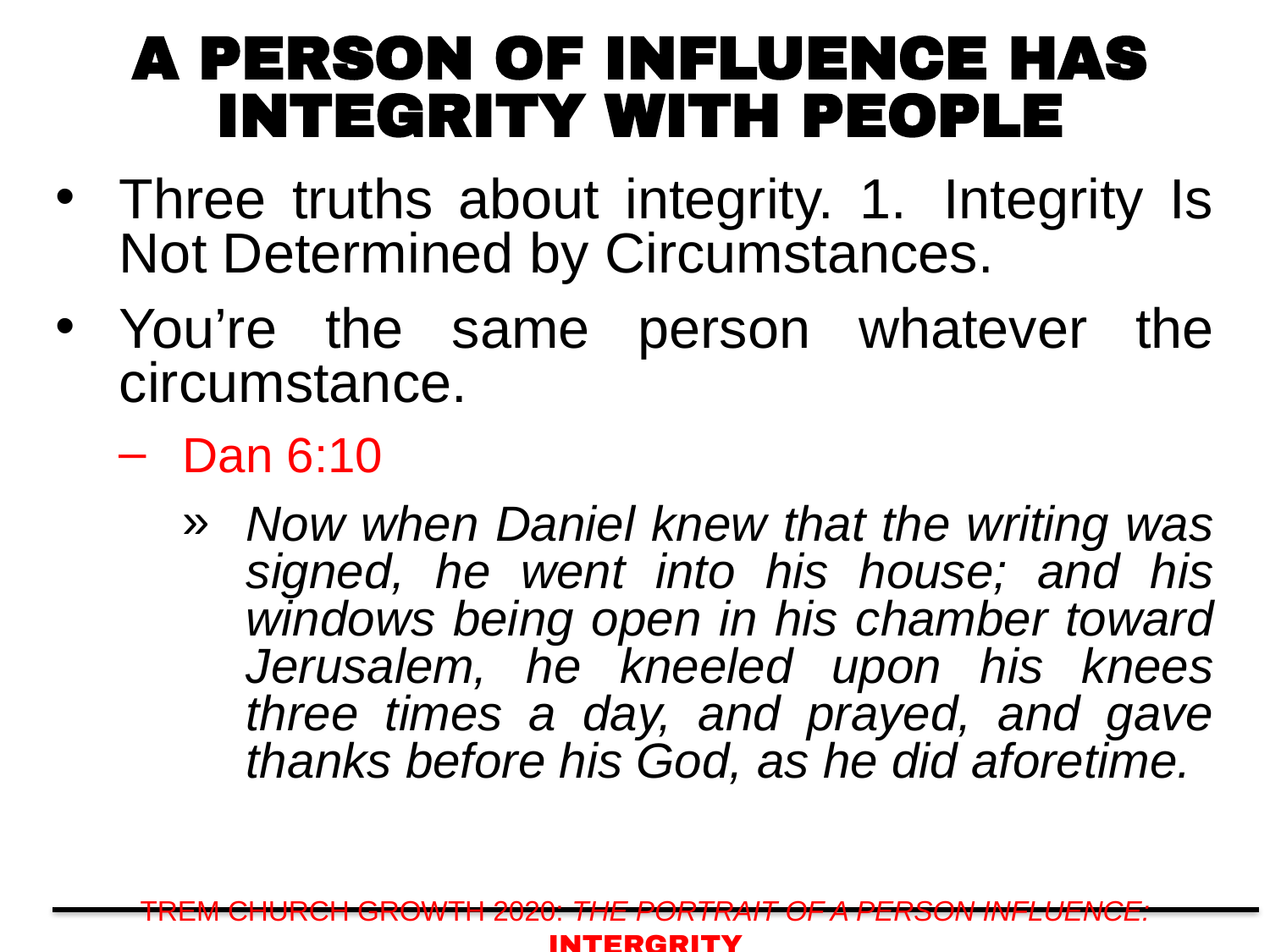

# A PERSON OF INFLUENCE HAS INTEGRITY WITH PEOPLE
Three truths about integrity. 1.  Integrity Is Not Determined by Circumstances.
You’re the same person whatever the circumstance.
Dan 6:10
Now when Daniel knew that the writing was signed, he went into his house; and his windows being open in his chamber toward Jerusalem, he kneeled upon his knees three times a day, and prayed, and gave thanks before his God, as he did aforetime.
TREM CHURCH GROWTH 2020: THE PORTRAIT OF A PERSON INFLUENCE: INTERGRITY